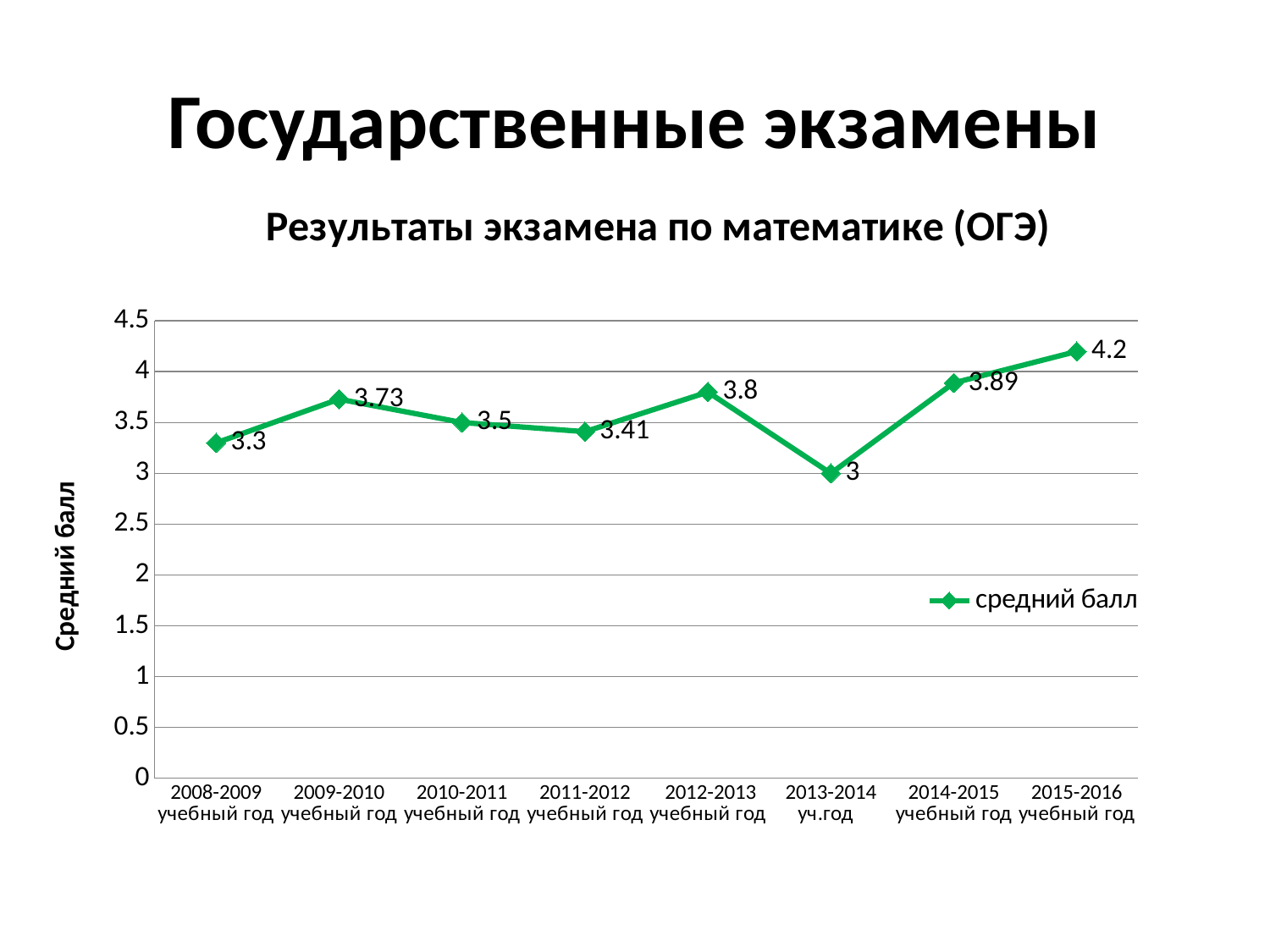

# Государственные экзамены

### Chart: Результаты экзамена по математике (ОГЭ)

| Category | средний балл |
|---|---|
| 2008-2009 учебный год | 3.3 |
| 2009-2010 учебный год | 3.73 |
| 2010-2011 учебный год | 3.5 |
| 2011-2012 учебный год | 3.4099999999999997 |
|  2012-2013 учебный год | 3.8 |
| 2013-2014 уч.год   | 3.0 |
| 2014-2015 учебный год | 3.8899999999999997 |
| 2015-2016 учебный год | 4.2 |